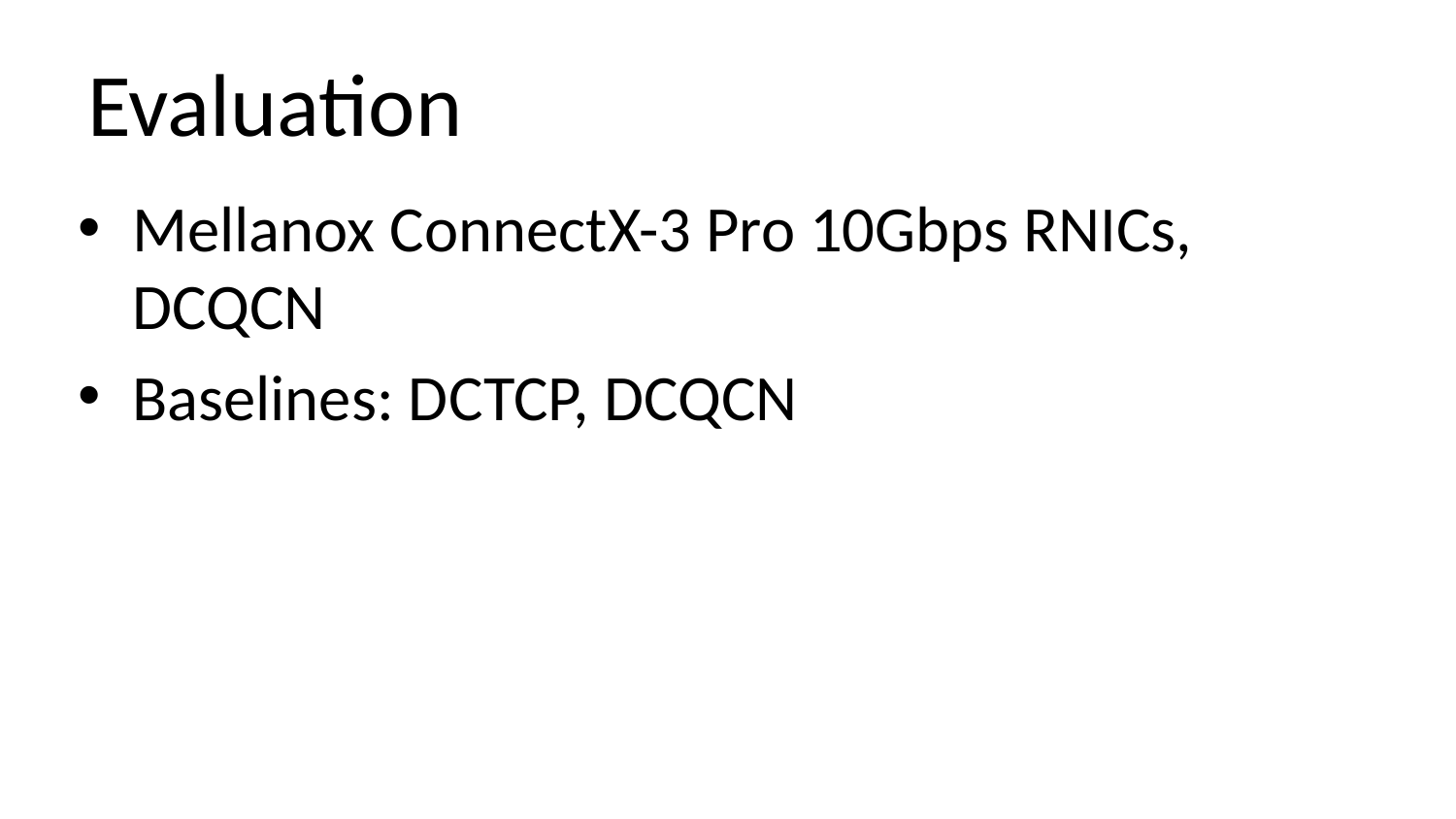

# Evaluation
Mellanox ConnectX-3 Pro 10Gbps RNICs, DCQCN
Baselines: DCTCP, DCQCN